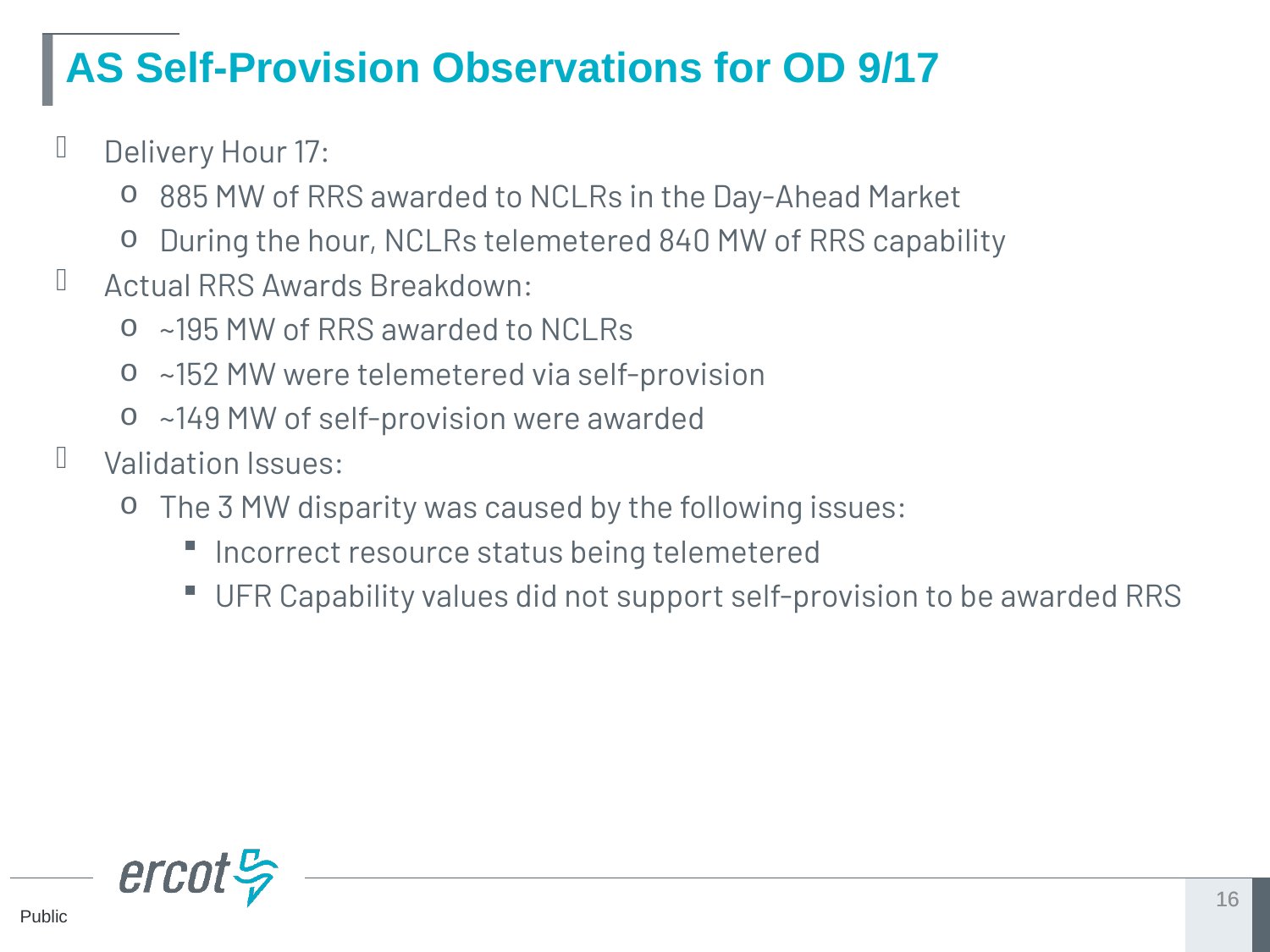

# AS Self-Provision Observations for OD 9/17
Delivery Hour 17:
885 MW of RRS awarded to NCLRs in the Day-Ahead Market
During the hour, NCLRs telemetered 840 MW of RRS capability
Actual RRS Awards Breakdown:
~195 MW of RRS awarded to NCLRs
~152 MW were telemetered via self-provision
~149 MW of self-provision were awarded
Validation Issues:
The 3 MW disparity was caused by the following issues:
Incorrect resource status being telemetered
UFR Capability values did not support self-provision to be awarded RRS
16